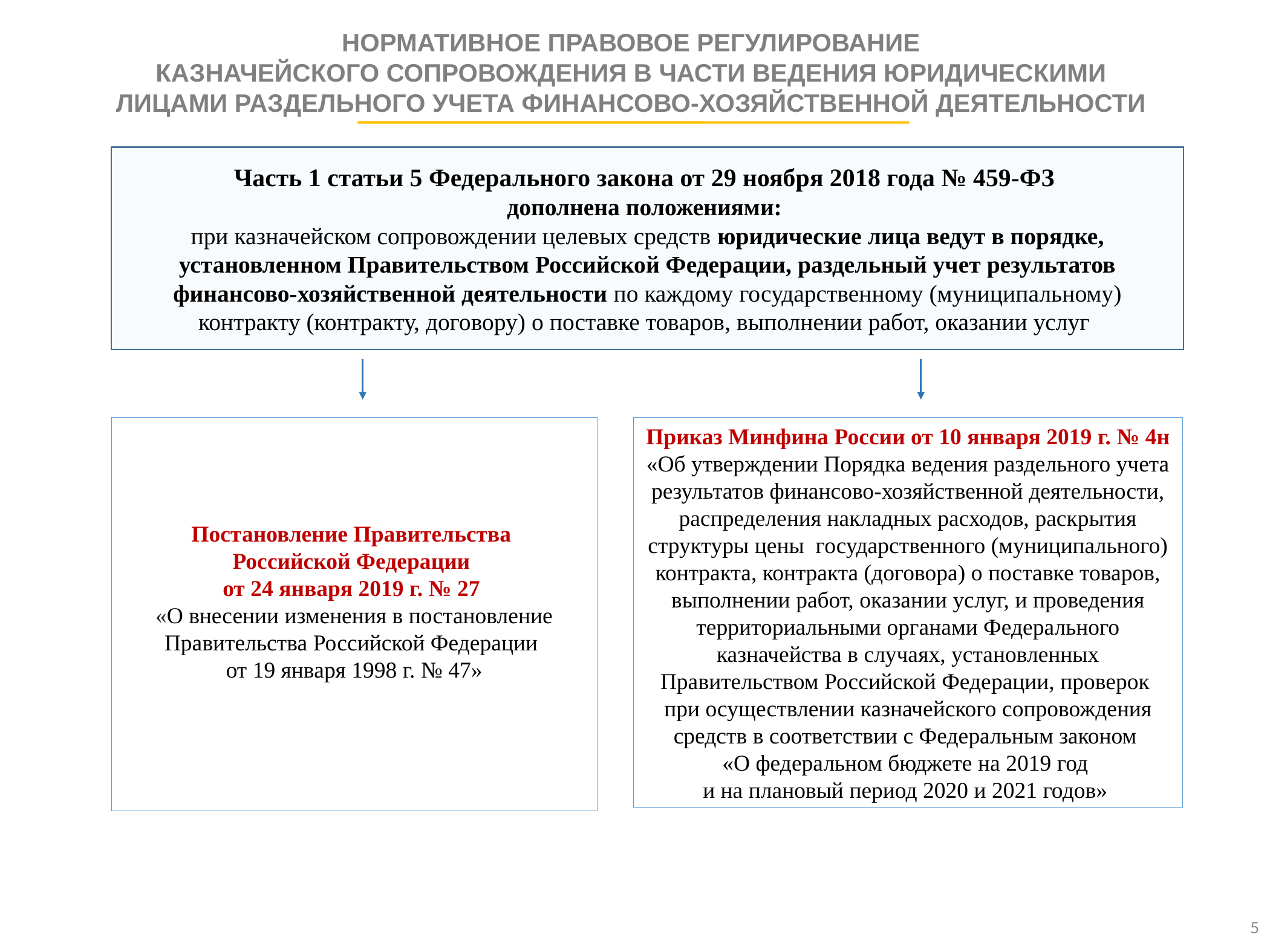

НОРМАТИВНОЕ ПРАВОВОЕ РЕГУЛИРОВАНИЕ
КАЗНАЧЕЙСКОГО СОПРОВОЖДЕНИЯ В ЧАСТИ ВЕДЕНИЯ ЮРИДИЧЕСКИМИ
ЛИЦАМИ РАЗДЕЛЬНОГО УЧЕТА ФИНАНСОВО-ХОЗЯЙСТВЕННОЙ ДЕЯТЕЛЬНОСТИ
Часть 1 статьи 5 Федерального закона от 29 ноября 2018 года № 459-ФЗ
дополнена положениями:
при казначейском сопровождении целевых средств юридические лица ведут в порядке, установленном Правительством Российской Федерации, раздельный учет результатов финансово-хозяйственной деятельности по каждому государственному (муниципальному) контракту (контракту, договору) о поставке товаров, выполнении работ, оказании услуг
Постановление Правительства
Российской Федерации
от 24 января 2019 г. № 27
«О внесении изменения в постановление Правительства Российской Федерации
от 19 января 1998 г. № 47»

Приказ Минфина России от 10 января 2019 г. № 4н
«Об утверждении Порядка ведения раздельного учета результатов финансово-хозяйственной деятельности, распределения накладных расходов, раскрытия структуры цены  государственного (муниципального) контракта, контракта (договора) о поставке товаров, выполнении работ, оказании услуг, и проведения территориальными органами Федерального казначейства в случаях, установленных Правительством Российской Федерации, проверок
при осуществлении казначейского сопровождения средств в соответствии с Федеральным законом
«О федеральном бюджете на 2019 год
и на плановый период 2020 и 2021 годов»
5